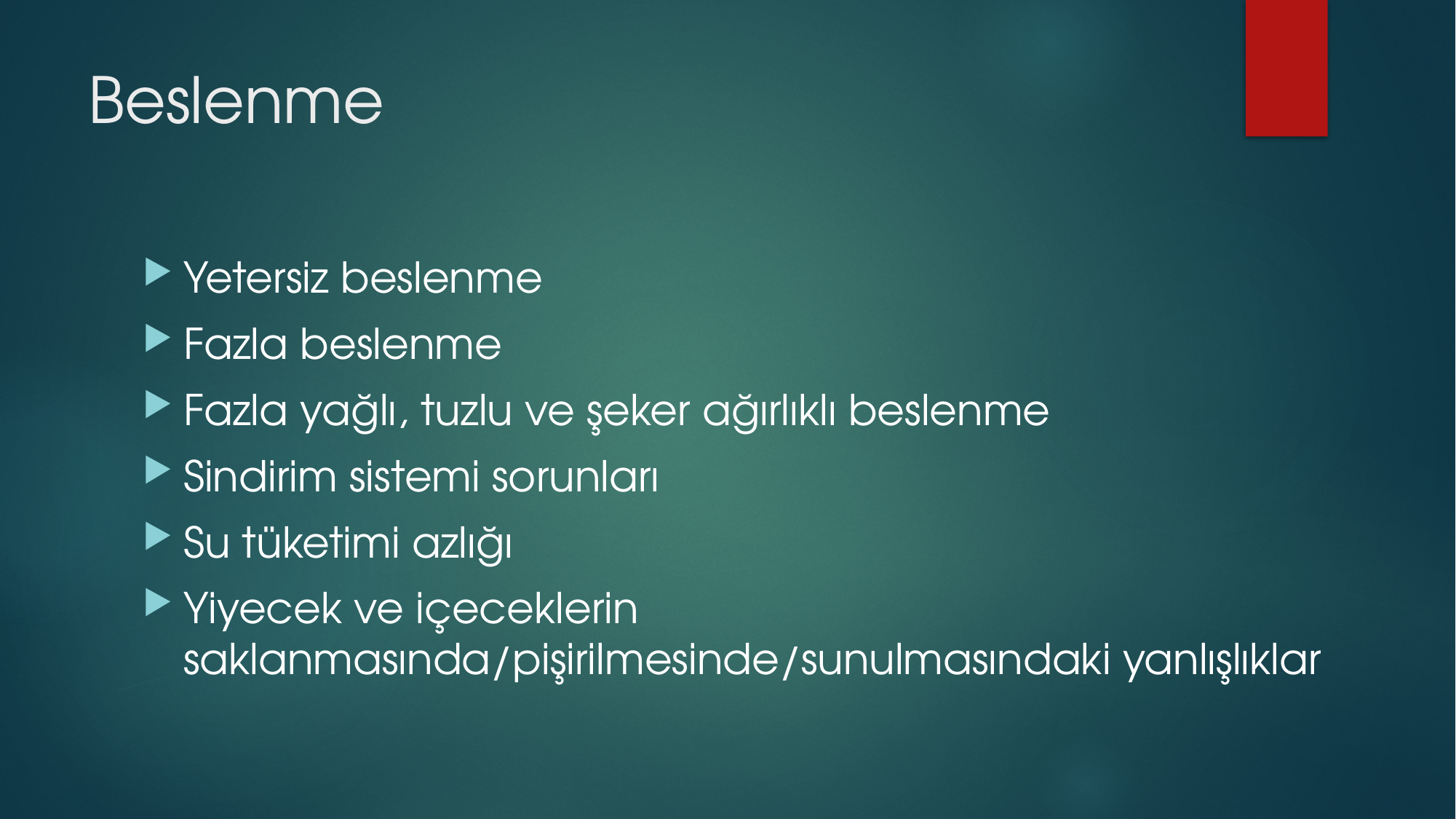

# Beslenme
Yetersiz beslenme
Fazla beslenme
Fazla yağlı, tuzlu ve şeker ağırlıklı beslenme
Sindirim sistemi sorunları
Su tüketimi azlığı
Yiyecek ve içeceklerin saklanmasında/pişirilmesinde/sunulmasındaki yanlışlıklar